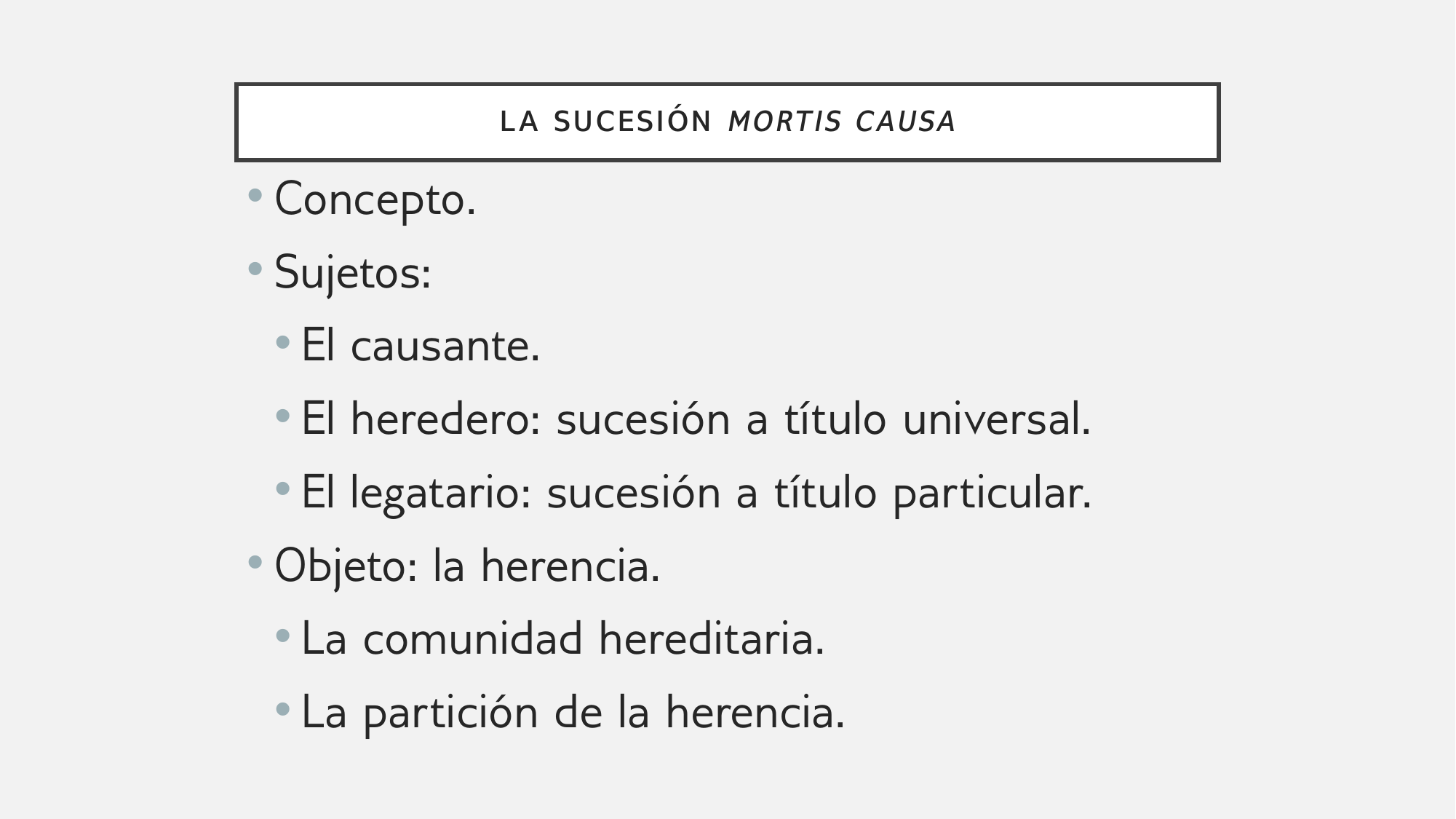

# LA SUCESIÓN MORTIS CAUSA
Concepto.
Sujetos:
El causante.
El heredero: sucesión a título universal.
El legatario: sucesión a título particular.
Objeto: la herencia.
La comunidad hereditaria.
La partición de la herencia.